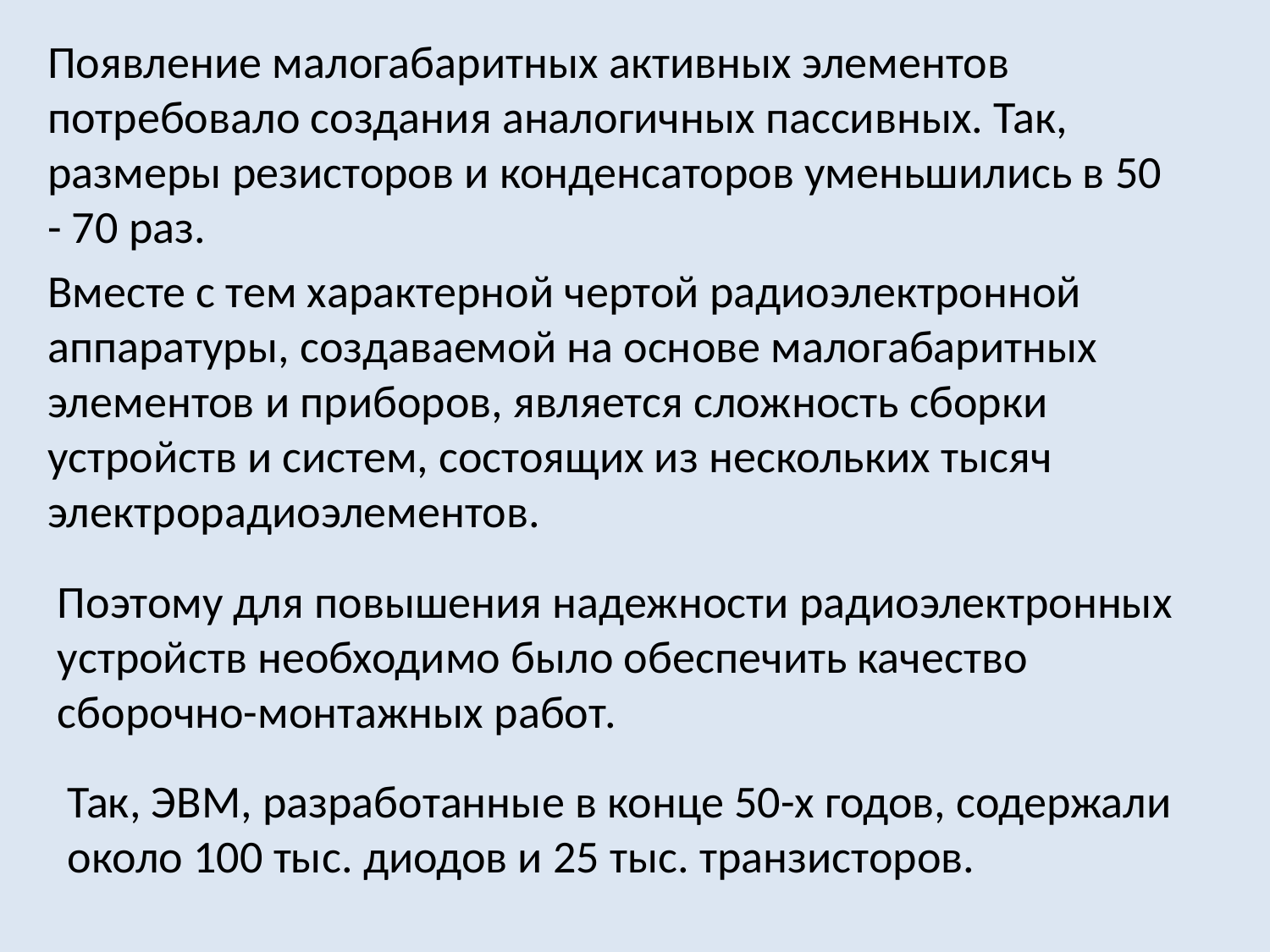

Появление малогабаритных активных элементов потребовало создания аналогичных пассивных. Так, размеры резисторов и конденсаторов уменьшились в 50 - 70 раз.
Вместе с тем характерной чертой радиоэлектронной аппаратуры, создаваемой на основе малогабаритных элементов и приборов, является сложность сборки устройств и систем, состоящих из нескольких тысяч электрорадиоэлементов.
Поэтому для повышения надежности радиоэлектронных устройств необходимо было обеспечить качество сборочно-монтажных работ.
Так, ЭВМ, разработанные в конце 50-х годов, содержали около 100 тыс. диодов и 25 тыс. транзисторов.